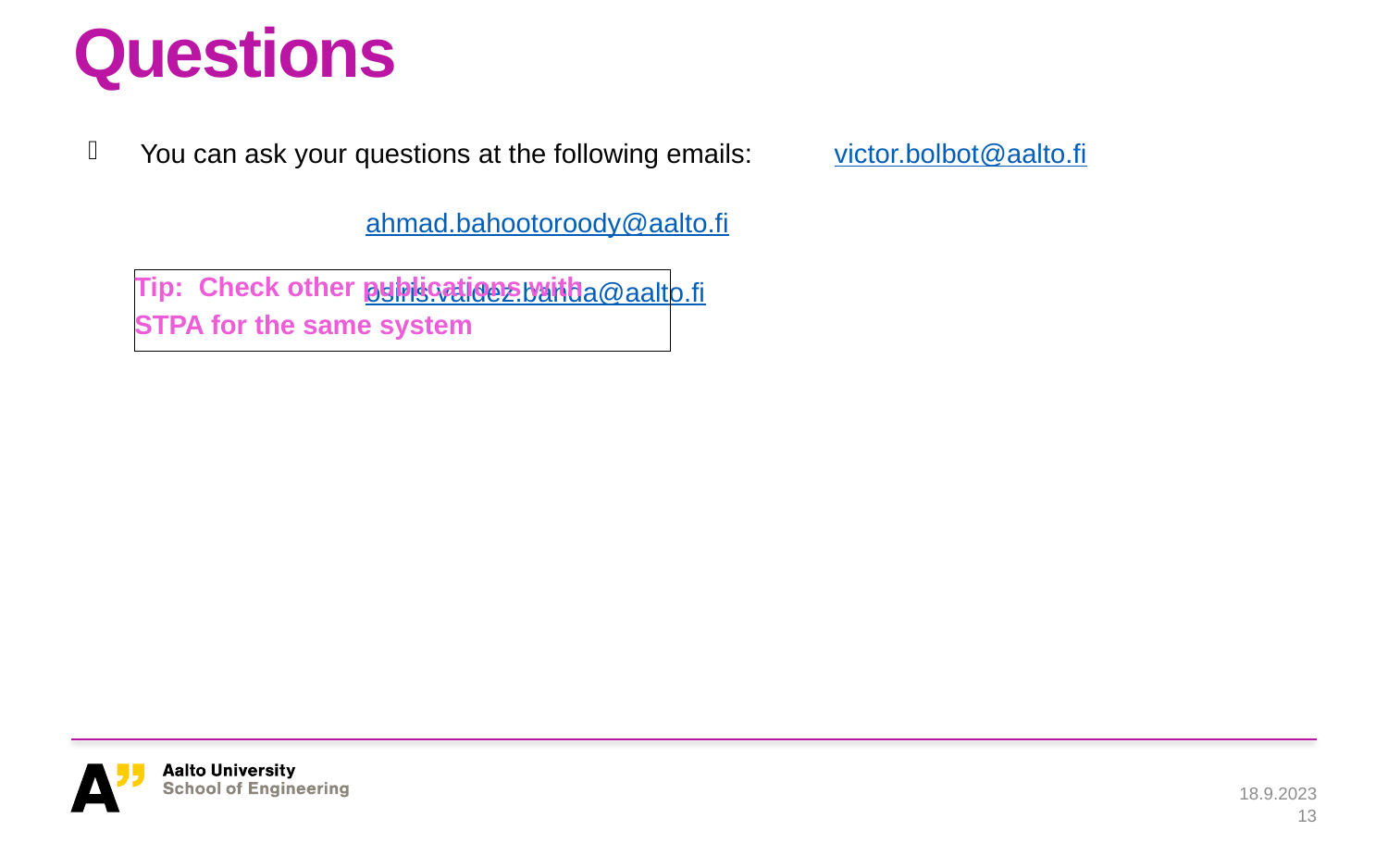

# Questions
You can ask your questions at the following emails:	victor.bolbot@aalto.fi
										ahmad.bahootoroody@aalto.fi
										osiris.valdez.banda@aalto.fi

Tip:  Check other publications with
STPA for the same system

18.9.2023
13